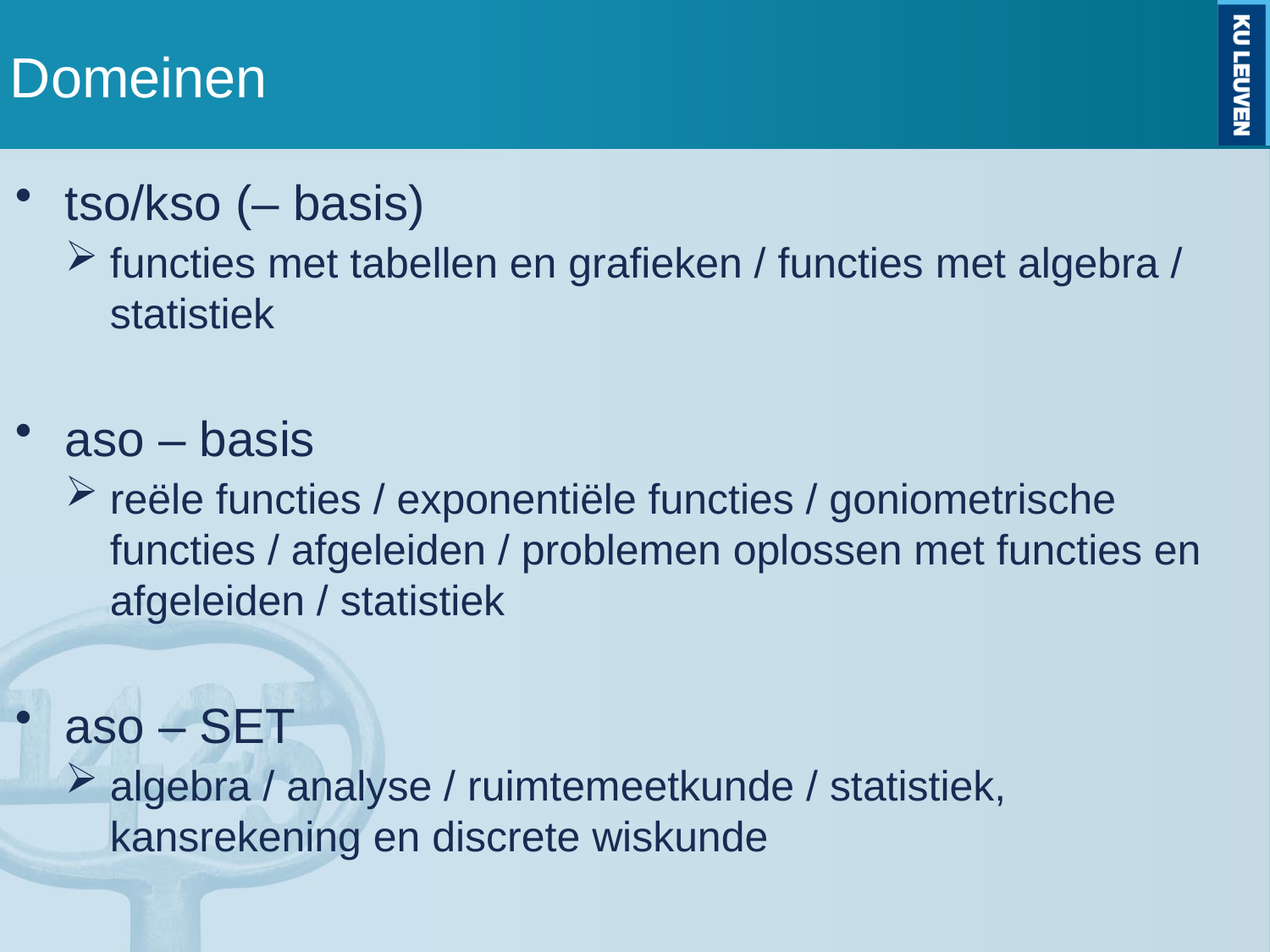

# Domeinen
tso/kso (– basis)
functies met tabellen en grafieken / functies met algebra / statistiek

aso – basis
reële functies / exponentiële functies / goniometrische functies / afgeleiden / problemen oplossen met functies en afgeleiden / statistiek

aso – SET
algebra / analyse / ruimtemeetkunde / statistiek, kansrekening en discrete wiskunde